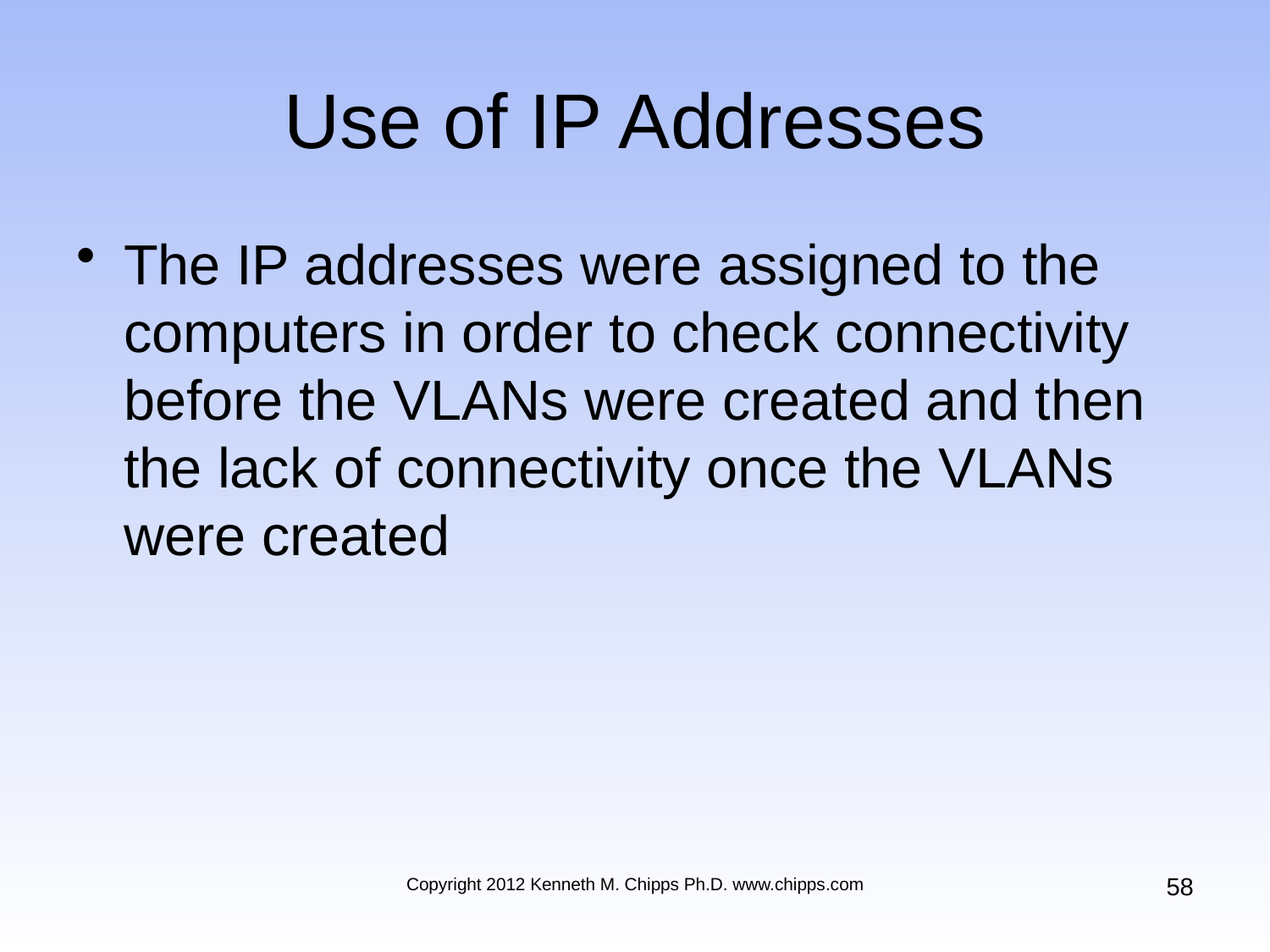

# Use of IP Addresses
The IP addresses were assigned to the computers in order to check connectivity before the VLANs were created and then the lack of connectivity once the VLANs were created
58
Copyright 2012 Kenneth M. Chipps Ph.D. www.chipps.com